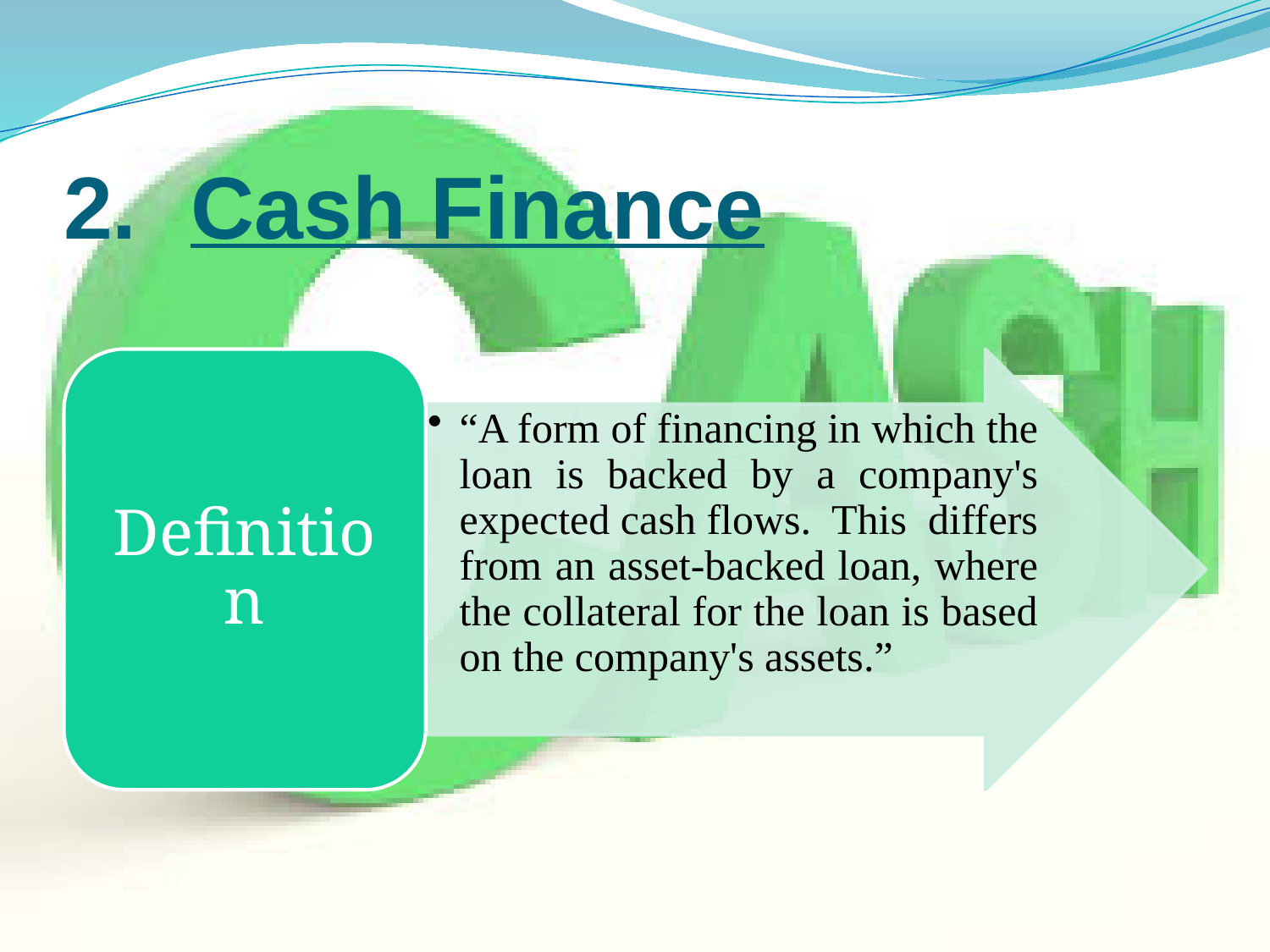

# 2.	Cash Finance
“A form of financing in which the loan is backed by a company's expected cash flows. This differs from an asset-backed loan, where the collateral for the loan is based on the company's assets.”
Definition